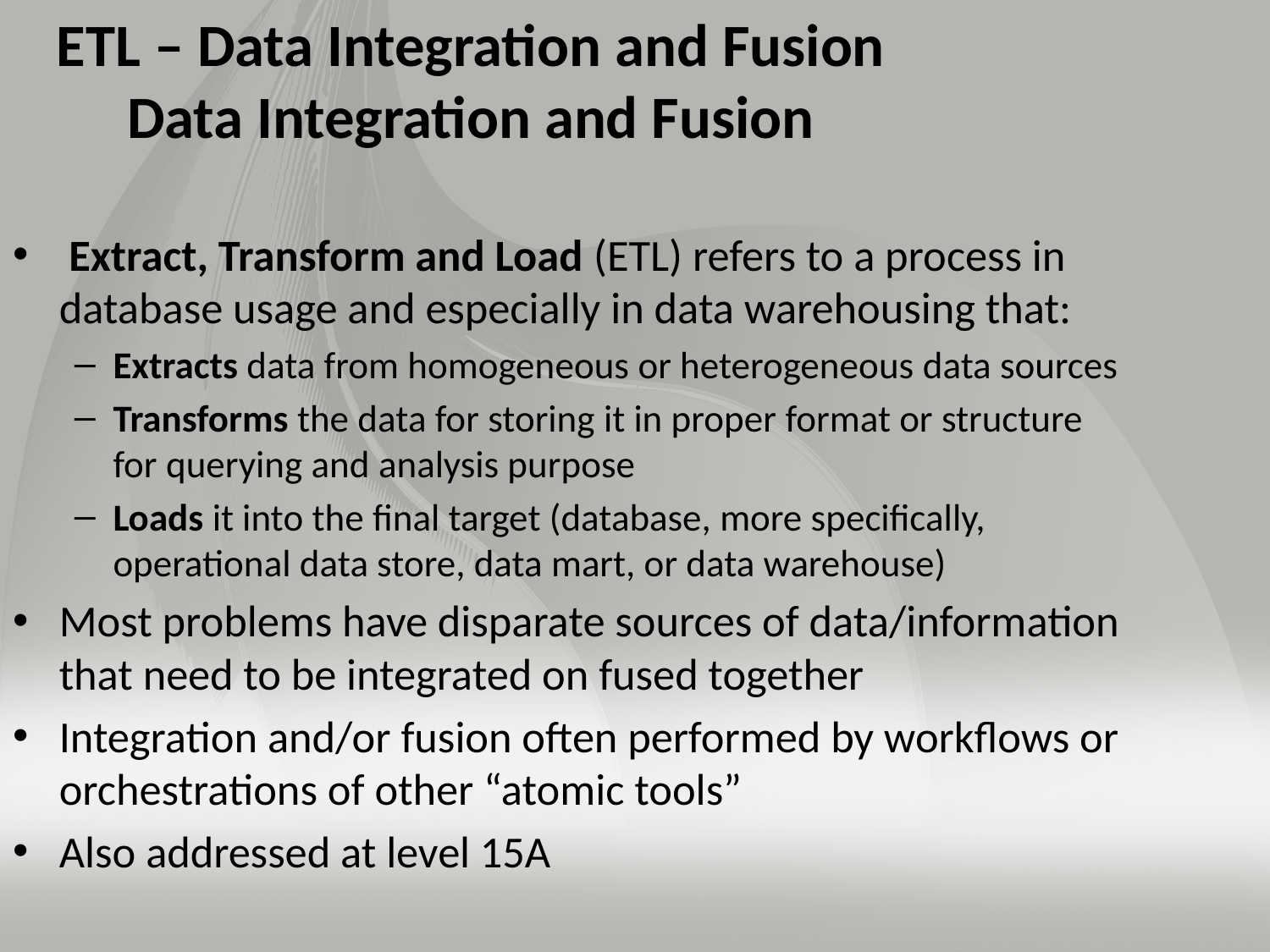

# ETL – Data Integration and Fusion Data Integration and Fusion
 Extract, Transform and Load (ETL) refers to a process in database usage and especially in data warehousing that:
Extracts data from homogeneous or heterogeneous data sources
Transforms the data for storing it in proper format or structure for querying and analysis purpose
Loads it into the final target (database, more specifically, operational data store, data mart, or data warehouse)
Most problems have disparate sources of data/information that need to be integrated on fused together
Integration and/or fusion often performed by workflows or orchestrations of other “atomic tools”
Also addressed at level 15A